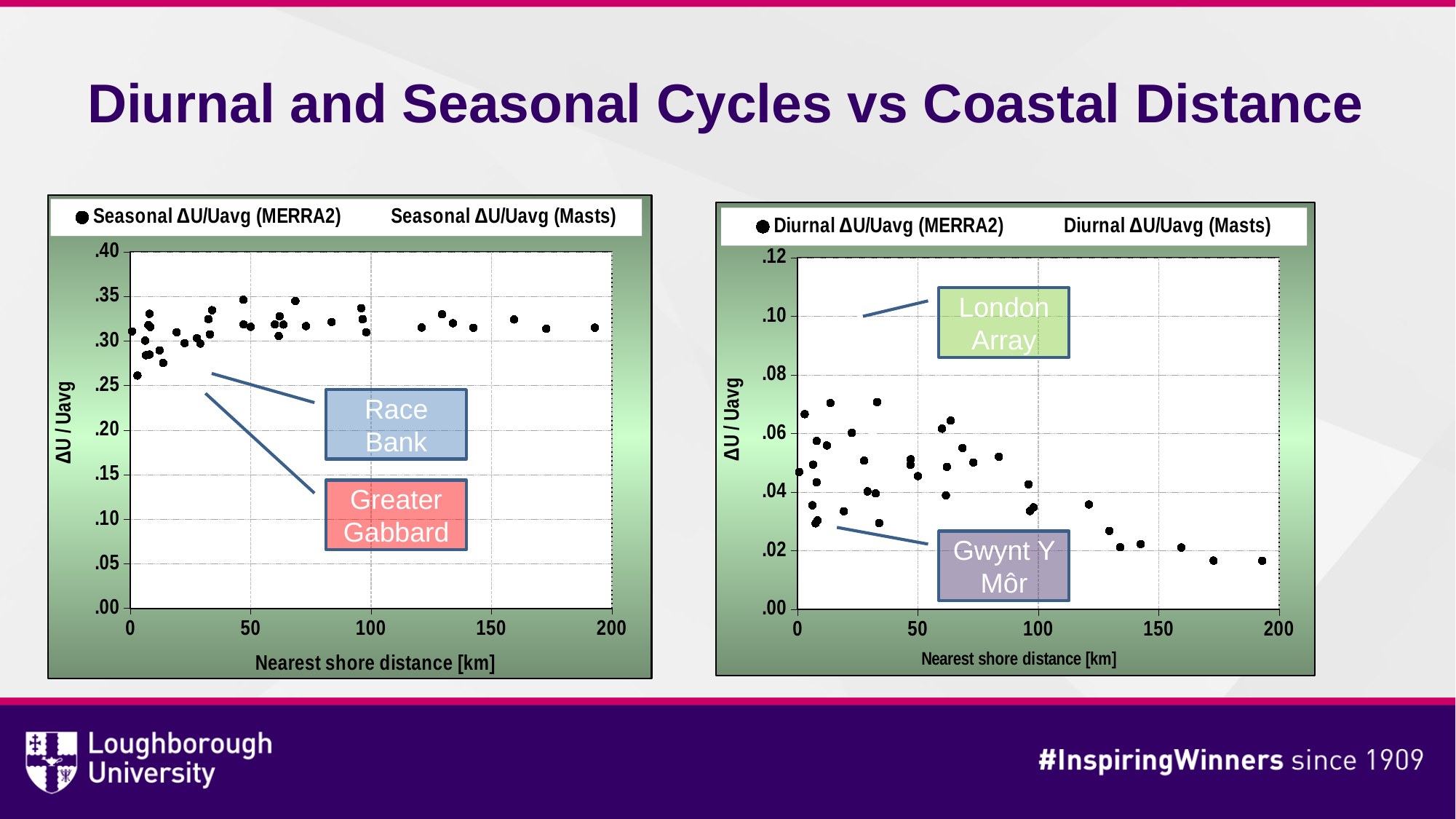

# Diurnal and Seasonal Cycles vs Coastal Distance

### Chart

| Category | Seasonal ∆U/Uavg (MERRA2) | Seasonal ∆U/Uavg (Masts) |
|---|---|---|

### Chart

| Category | Diurnal ∆U/Uavg (MERRA2) | Diurnal ∆U/Uavg (Masts) |
|---|---|---|
London Array
Gwynt Y Môr
Race Bank
Greater Gabbard